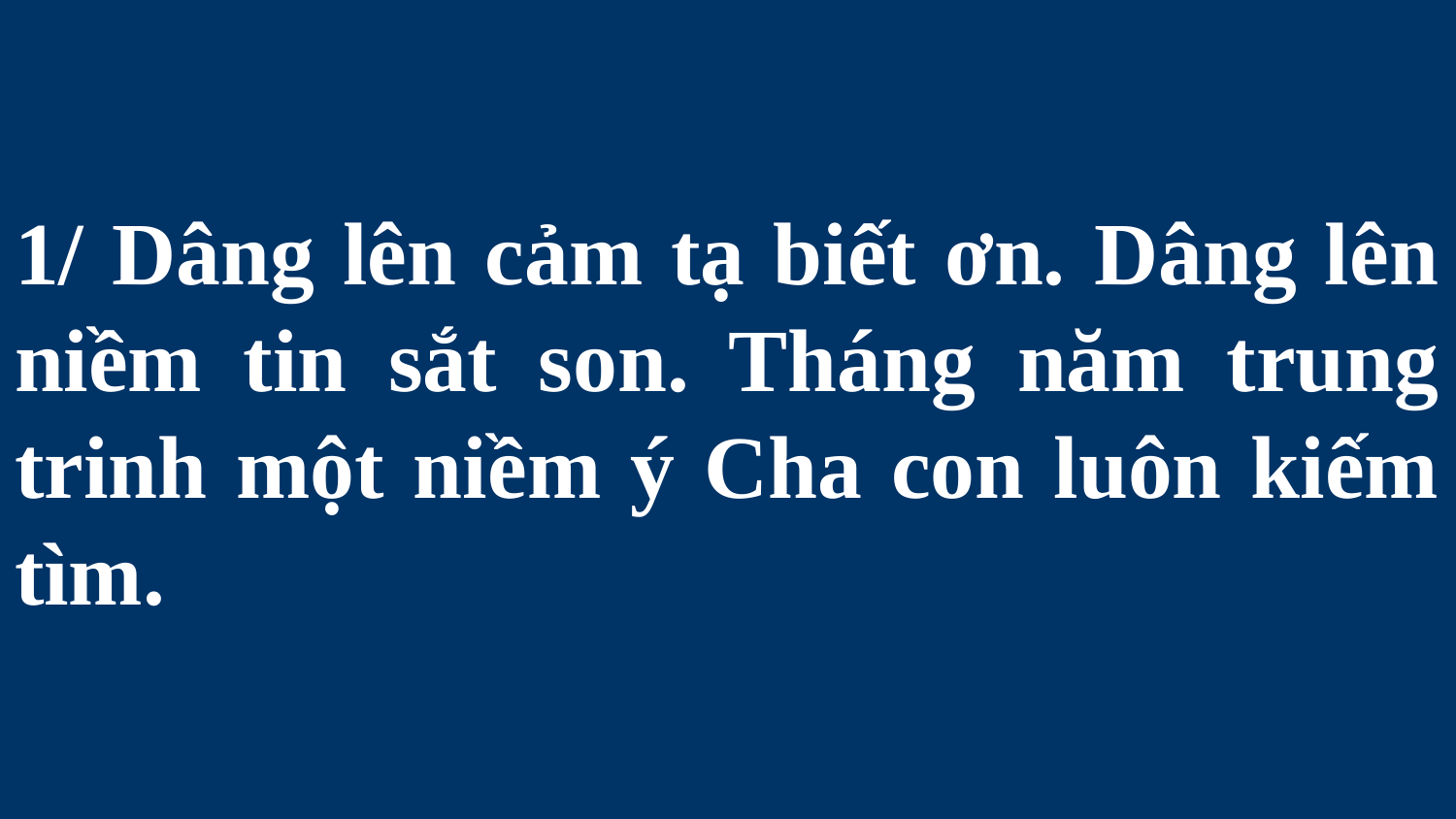

# 1/ Dâng lên cảm tạ biết ơn. Dâng lên niềm tin sắt son. Tháng năm trung trinh một niềm ý Cha con luôn kiếm tìm.